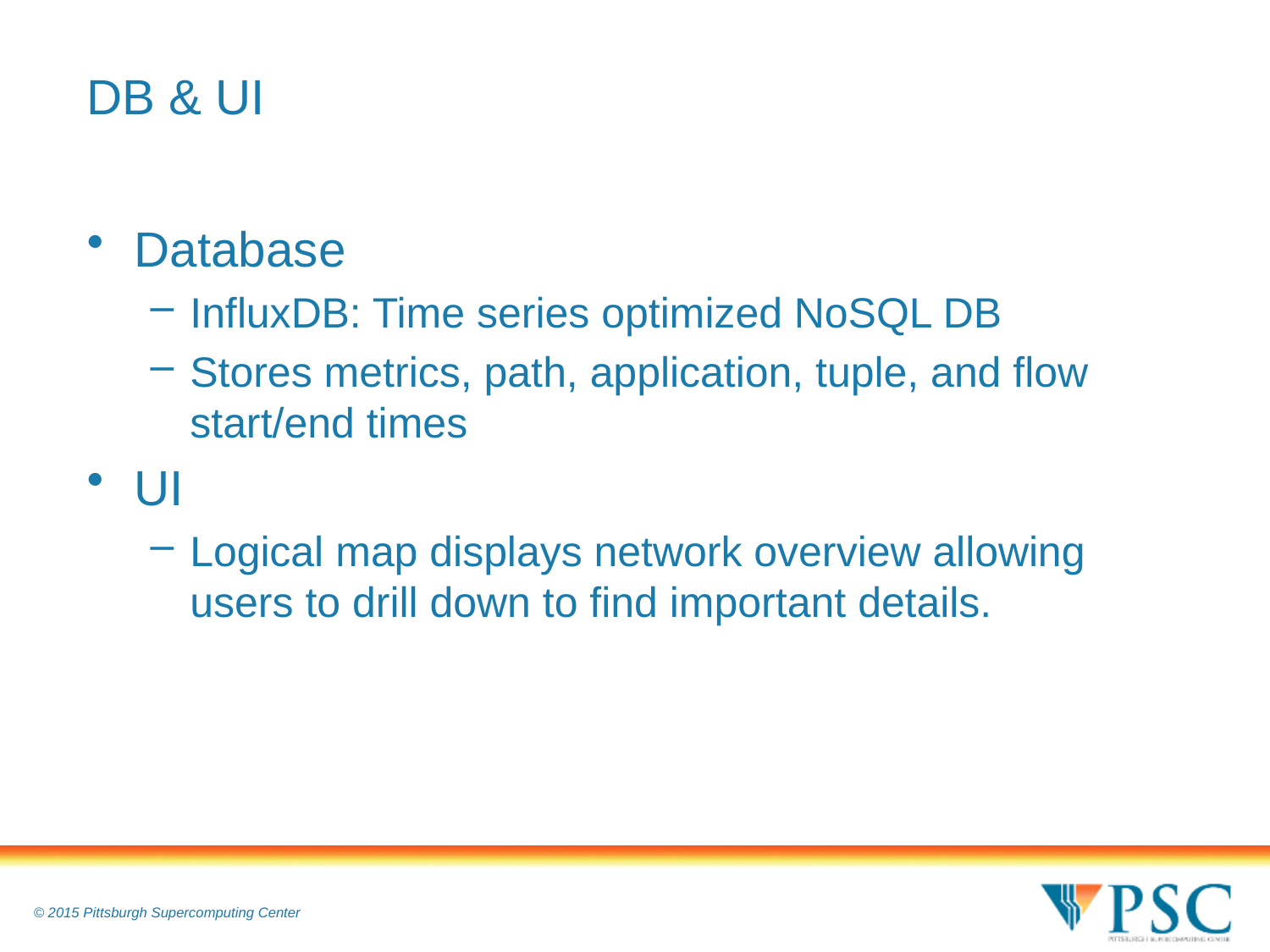

# DB & UI
Database
InfluxDB: Time series optimized NoSQL DB
Stores metrics, path, application, tuple, and flow start/end times
UI
Logical map displays network overview allowing users to drill down to find important details.